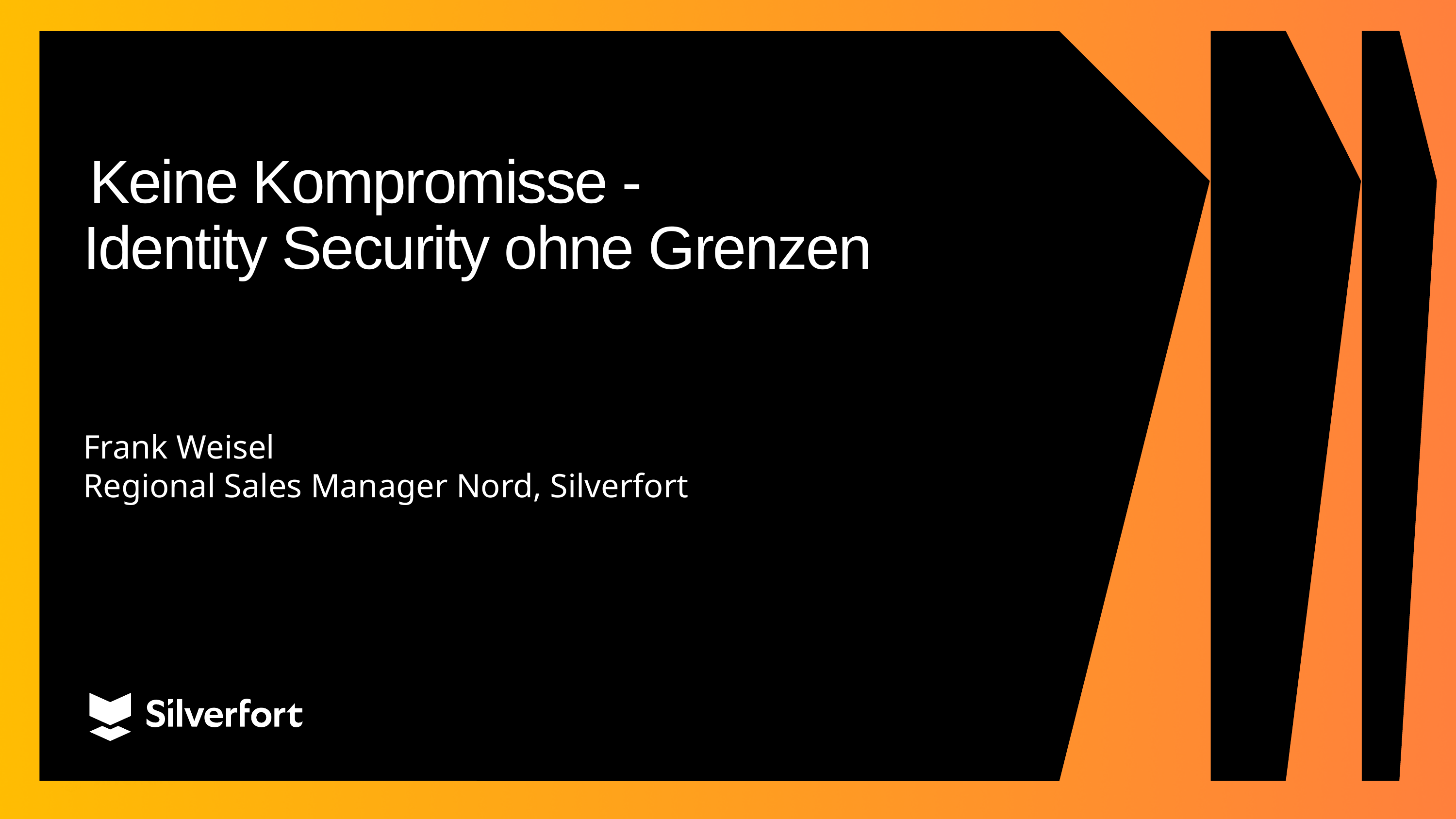

# Keine Kompromisse -  Identity Security ohne Grenzen
Frank Weisel
Regional Sales Manager Nord, Silverfort